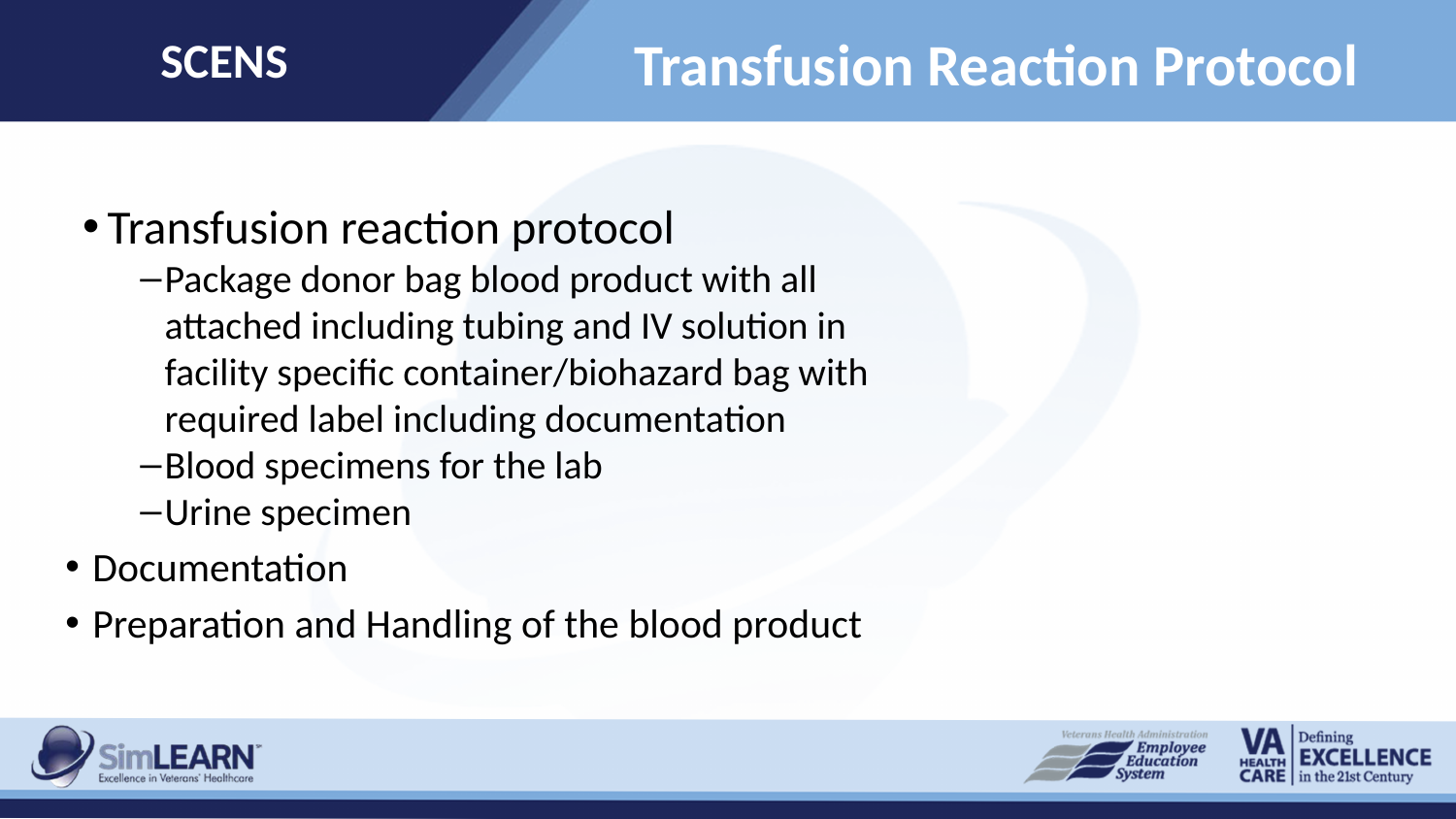

SCENS
# Transfusion Reaction Protocol
Transfusion reaction protocol
Package donor bag blood product with all attached including tubing and IV solution in facility specific container/biohazard bag with required label including documentation
Blood specimens for the lab
Urine specimen
Documentation
Preparation and Handling of the blood product